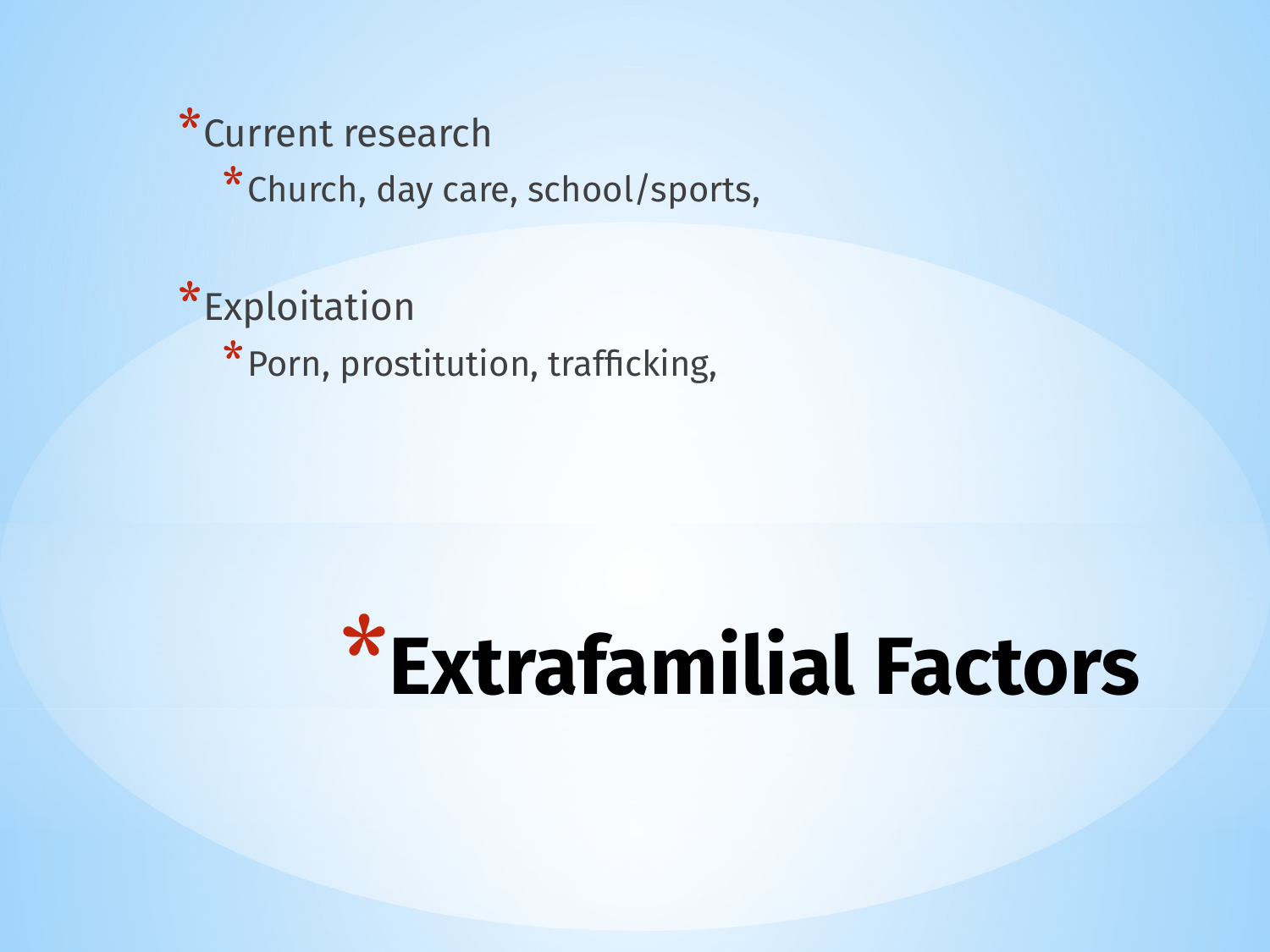

Current research
Church, day care, school/sports,

Exploitation
Porn, prostitution, trafficking,
# Extrafamilial Factors